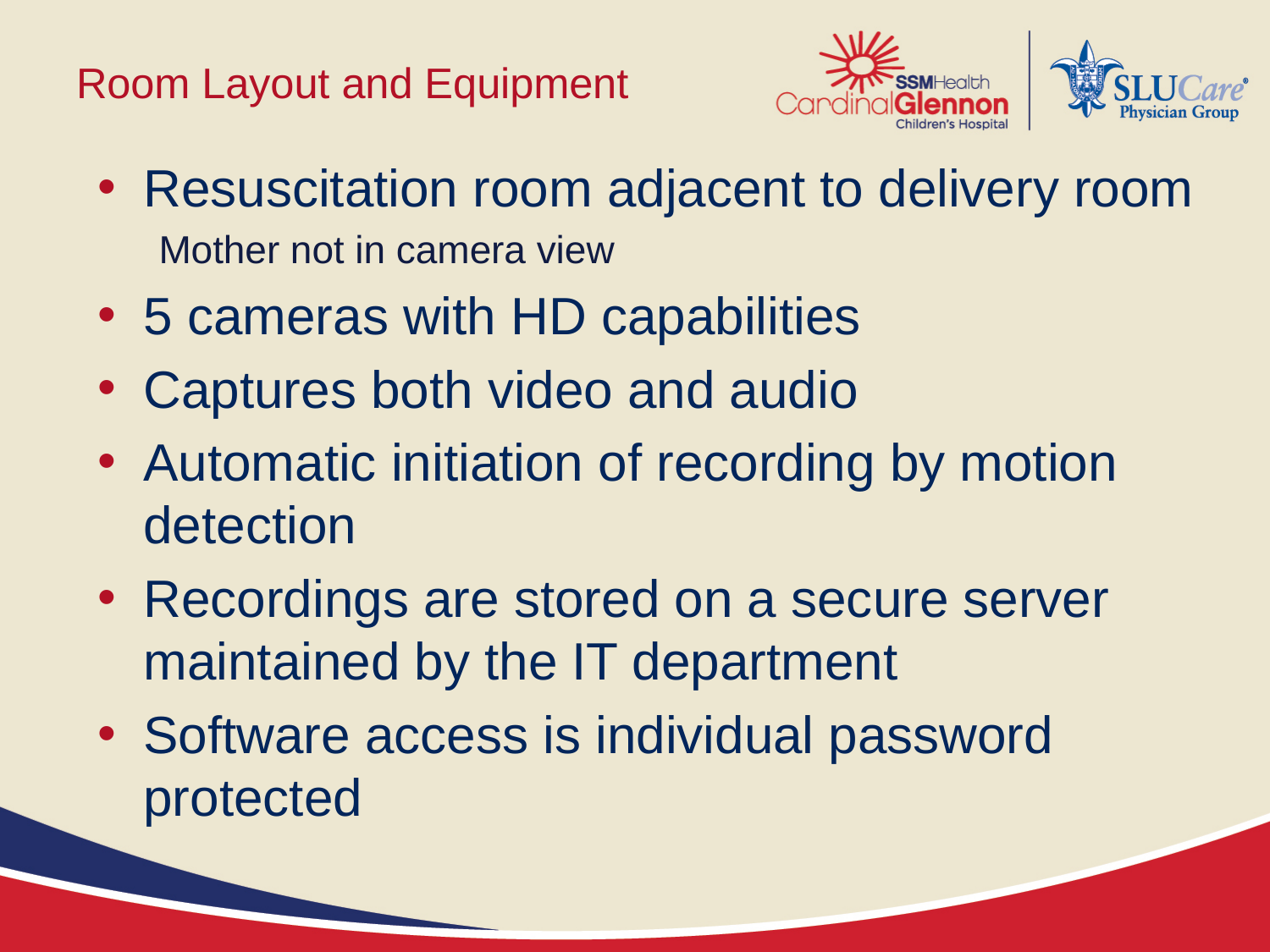

# Room Layout and Equipment
Resuscitation room adjacent to delivery room
Mother not in camera view
5 cameras with HD capabilities
Captures both video and audio
Automatic initiation of recording by motion detection
Recordings are stored on a secure server maintained by the IT department
Software access is individual password protected